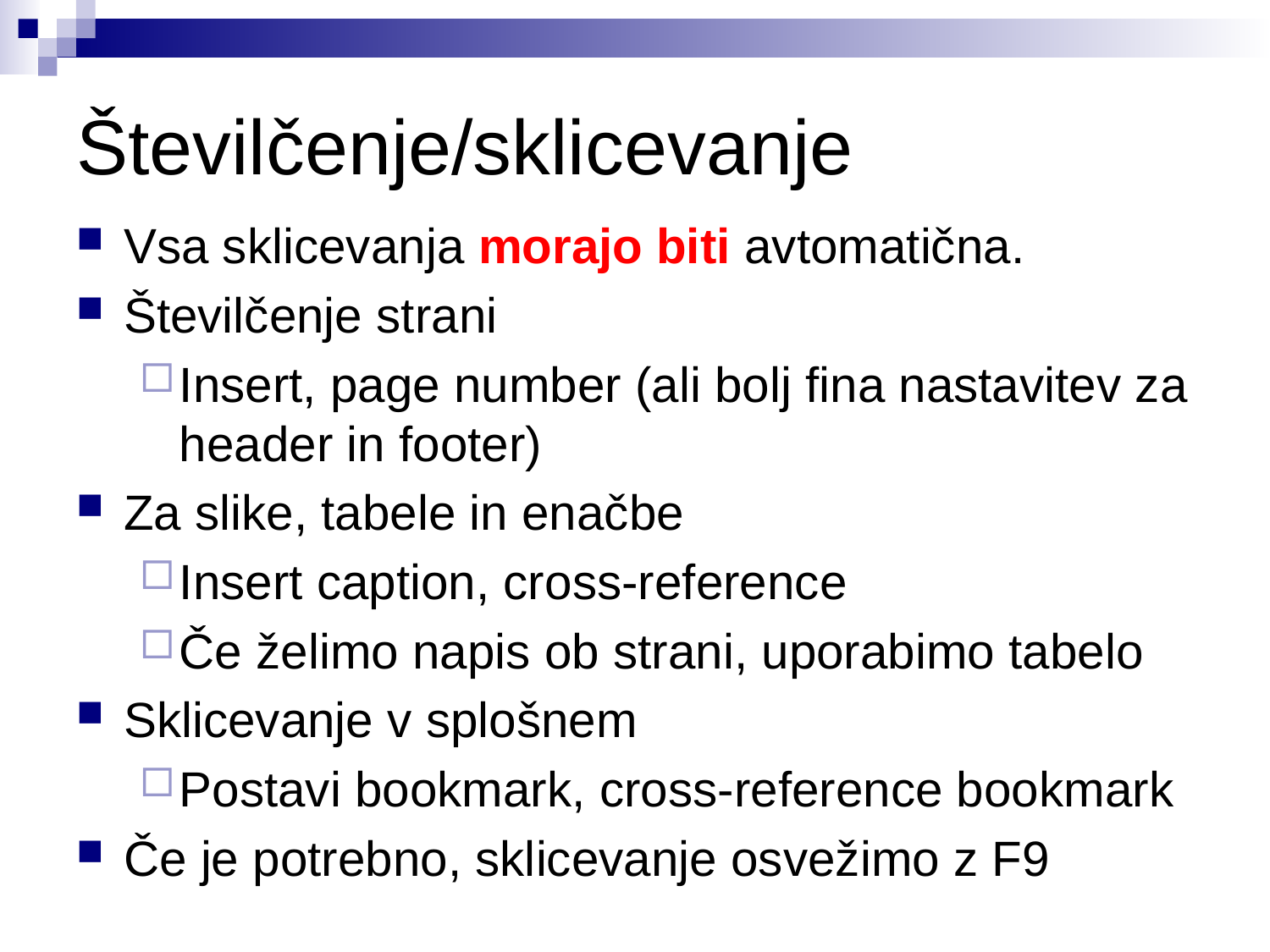

# Številčenje/sklicevanje
Vsa sklicevanja morajo biti avtomatična.
Številčenje strani
Insert, page number (ali bolj fina nastavitev za header in footer)
Za slike, tabele in enačbe
Insert caption, cross-reference
Če želimo napis ob strani, uporabimo tabelo
Sklicevanje v splošnem
Postavi bookmark, cross-reference bookmark
Če je potrebno, sklicevanje osvežimo z F9